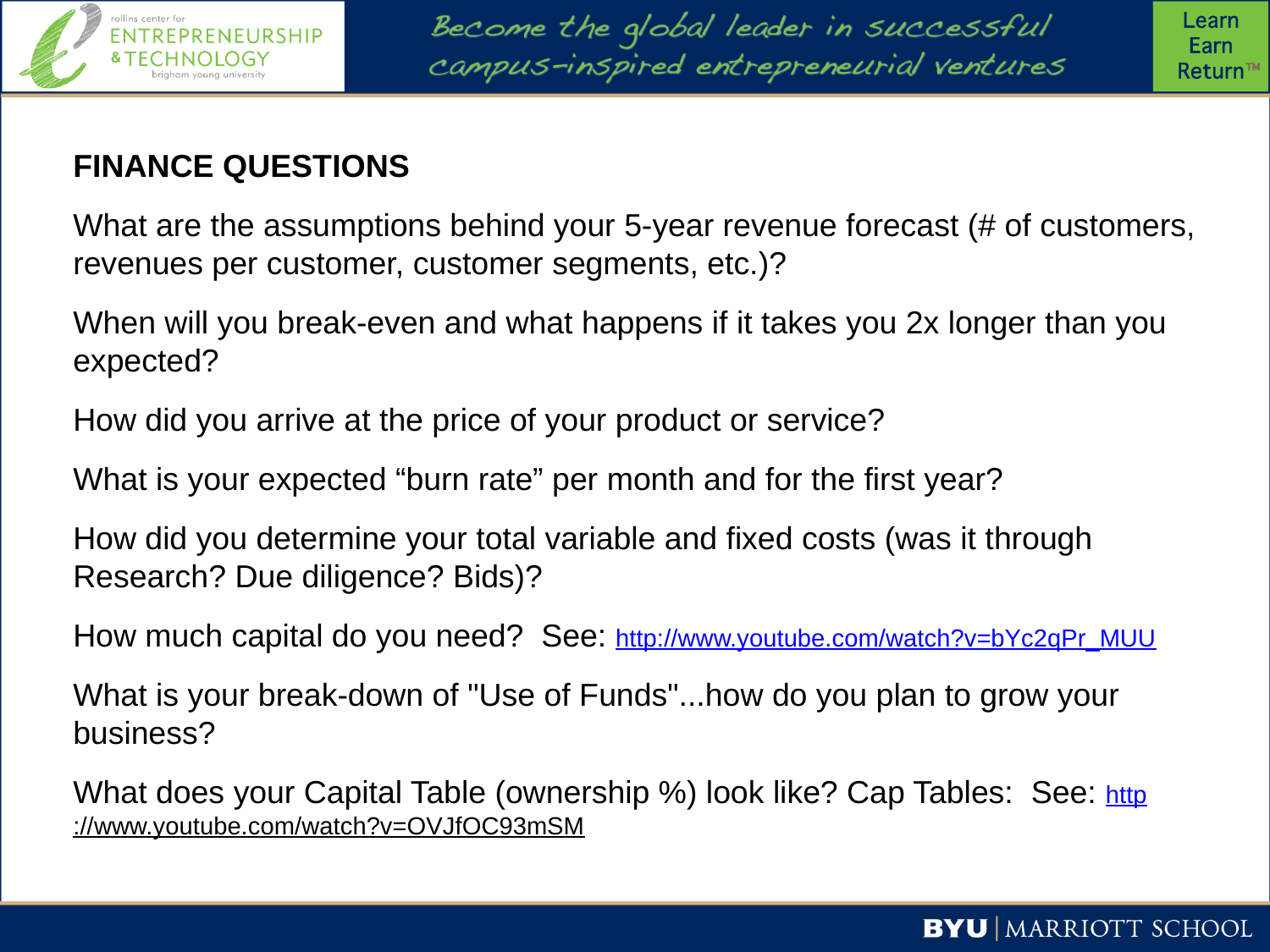

FINANCE QUESTIONS
What are the assumptions behind your 5-year revenue forecast (# of customers, revenues per customer, customer segments, etc.)?
When will you break-even and what happens if it takes you 2x longer than you expected?
How did you arrive at the price of your product or service?
What is your expected “burn rate” per month and for the first year?
How did you determine your total variable and fixed costs (was it through Research? Due diligence? Bids)?
How much capital do you need?  See: http://www.youtube.com/watch?v=bYc2qPr_MUU
What is your break-down of "Use of Funds"...how do you plan to grow your business?
What does your Capital Table (ownership %) look like? Cap Tables:  See: http://www.youtube.com/watch?v=OVJfOC93mSM